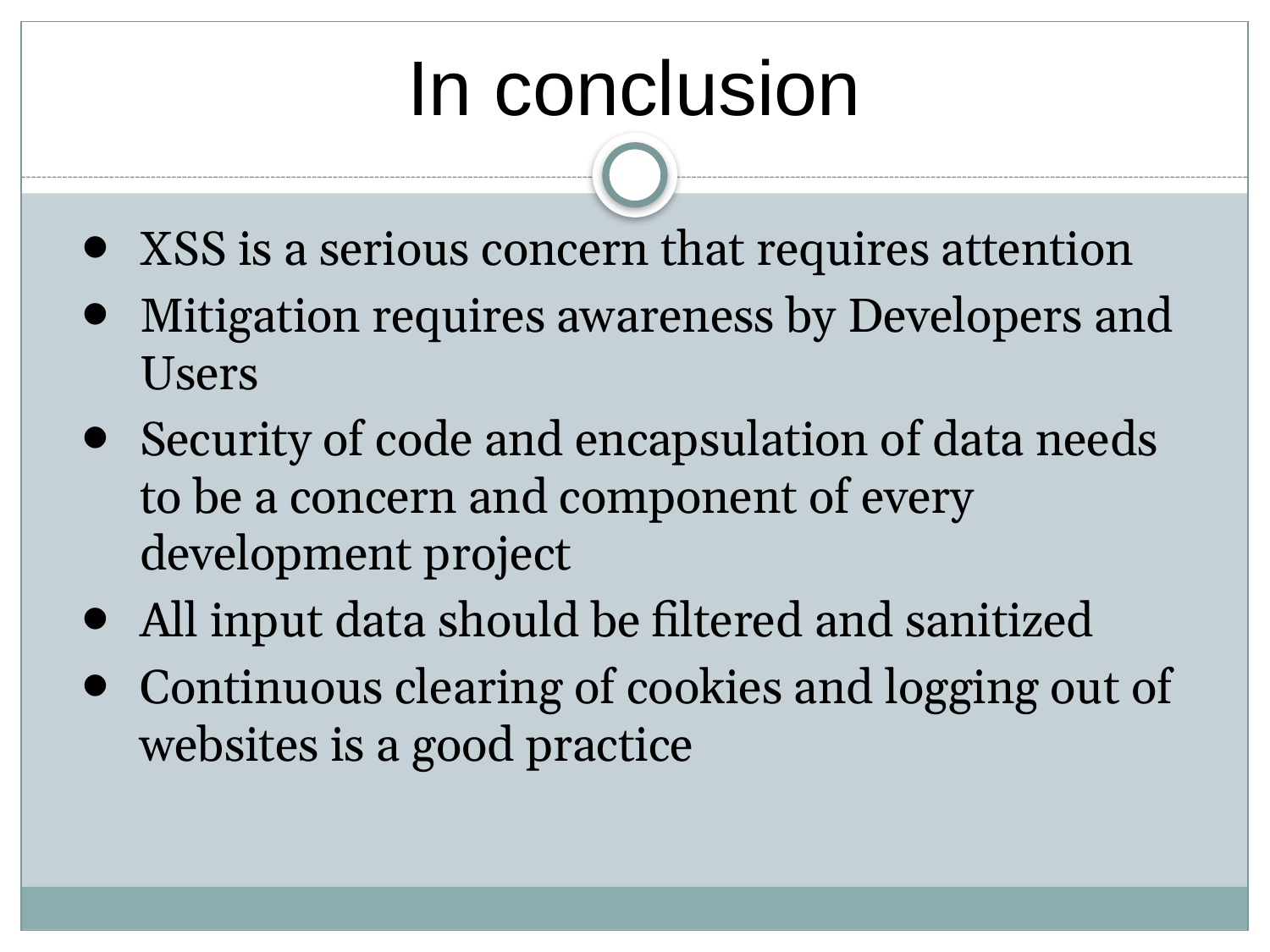

# In conclusion
XSS is a serious concern that requires attention
Mitigation requires awareness by Developers and Users
Security of code and encapsulation of data needs to be a concern and component of every development project
All input data should be filtered and sanitized
Continuous clearing of cookies and logging out of websites is a good practice